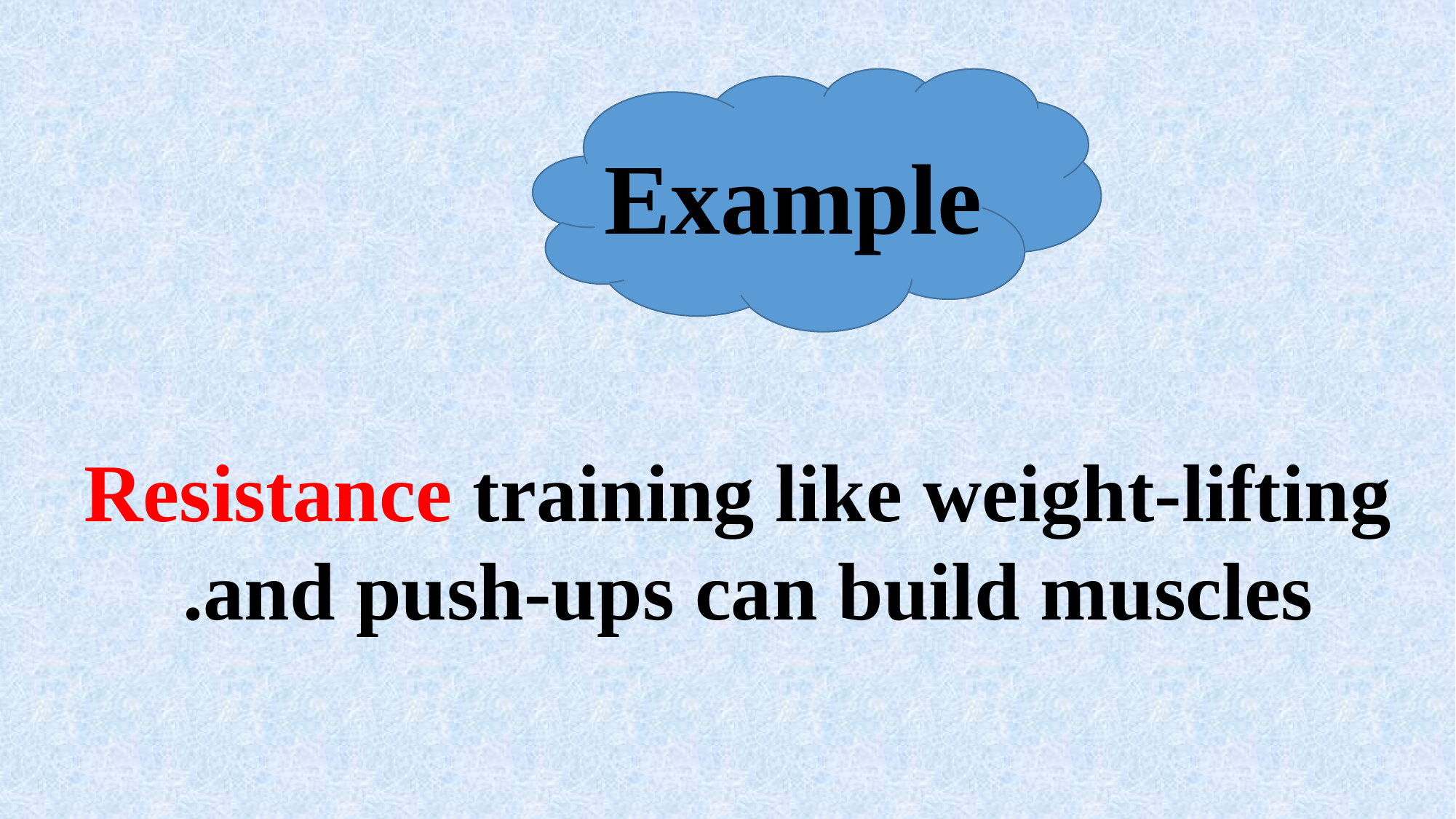

Example
Resistance training like weight-lifting
and push-ups can build muscles.